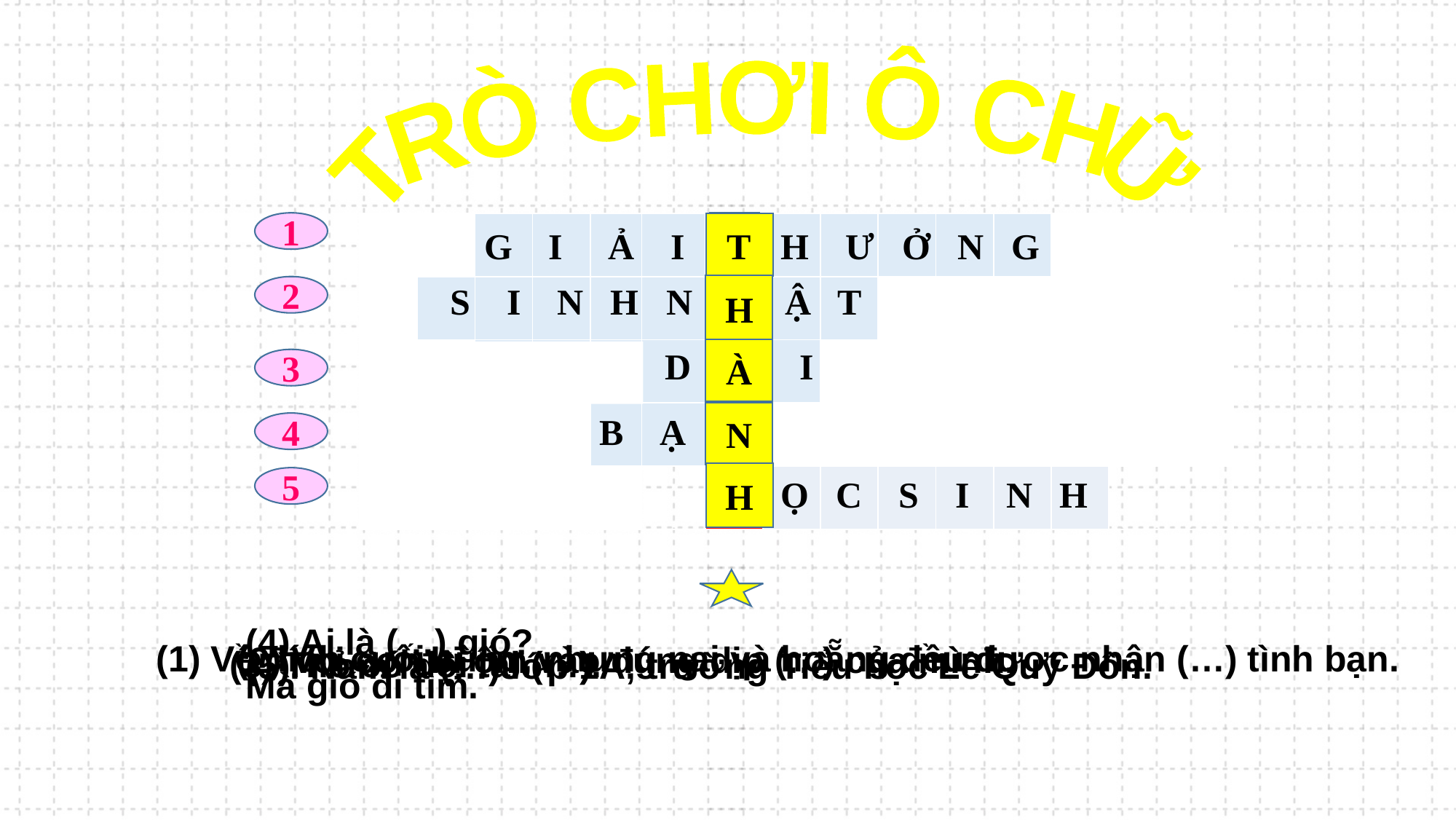

TRÒ CHƠI Ô CHỮ
1

T
H
À
N
H
|  |  |  |  |  |  |  |  |  |  |  |  |  |  |  |
| --- | --- | --- | --- | --- | --- | --- | --- | --- | --- | --- | --- | --- | --- | --- |
|  |  |  |  |  |  |  |  |  |  |  |  |  |  |  |
|  |  |  |  |  |  |  |  |  |  |  |  |  |  |  |
|  |  |  |  |  |  |  |  |  |  |  |  |  |  |  |
|  |  |  |  |  |  |  |  |  |  |  |  |  |  |  |
G    I     Ả    I    T    H    Ư   Ở   N   G
S    I    N   H   N   H    Ậ   T
2
 Đ   Ô    I    D    À     I

3
B    Ạ    N
4
H   Ọ   C    S    I    N   H
5

(4) Ai là (…) gió?
Mà gió đi tìm.
(1) Về đích cuối cùng, nhưng nai và hoẵng đều được nhận (…) tình bạn.
(2) Voi con bị ốm vào đúng dịp (…) của mình.
(3) Thỏ có đôi tai (…).
(5). Nam là (…) lớp 1A, trường Tiểu học Lê Quý Đôn.